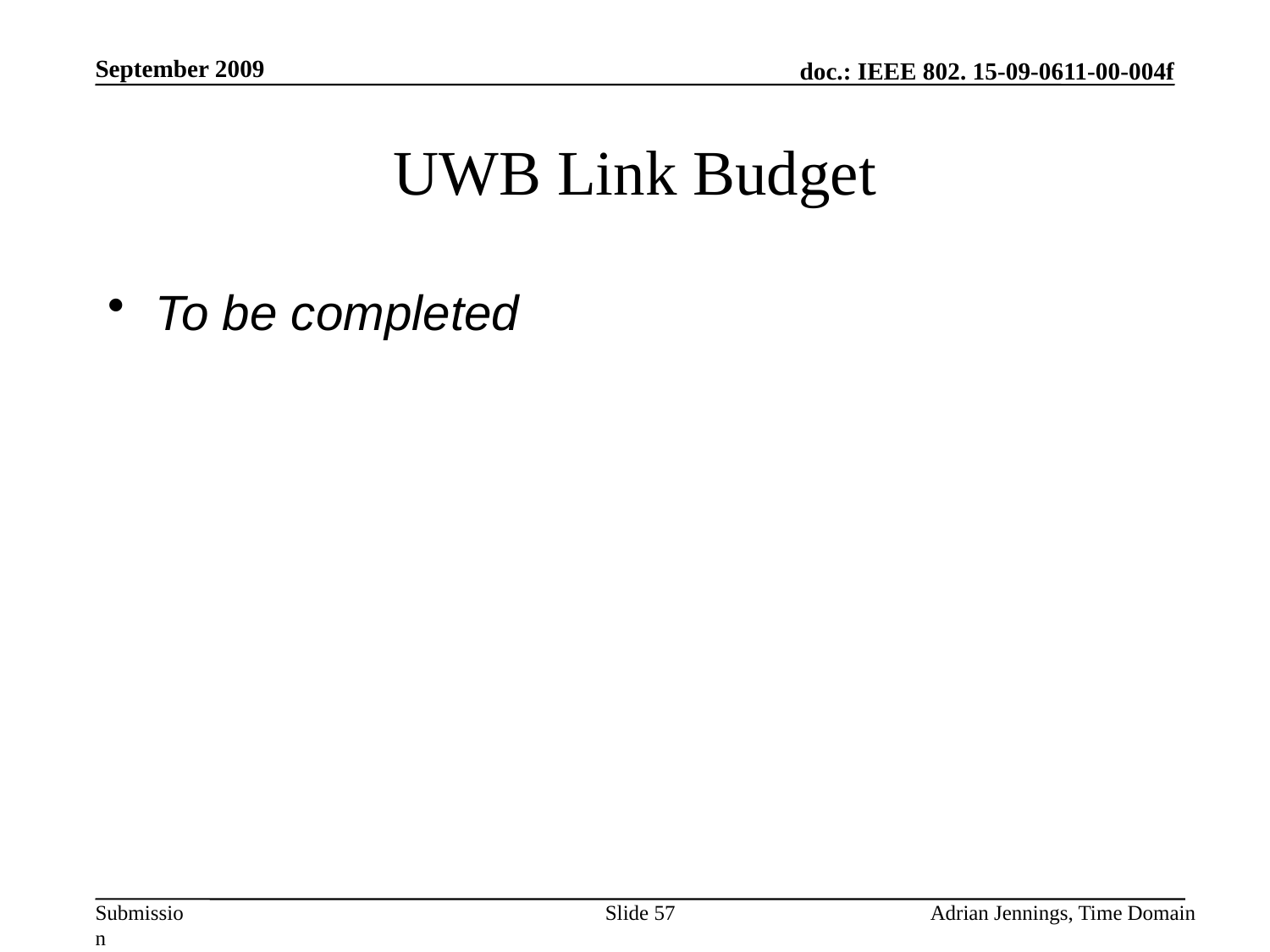

September 2009
# UWB Link Budget
To be completed
Slide 57
Adrian Jennings, Time Domain